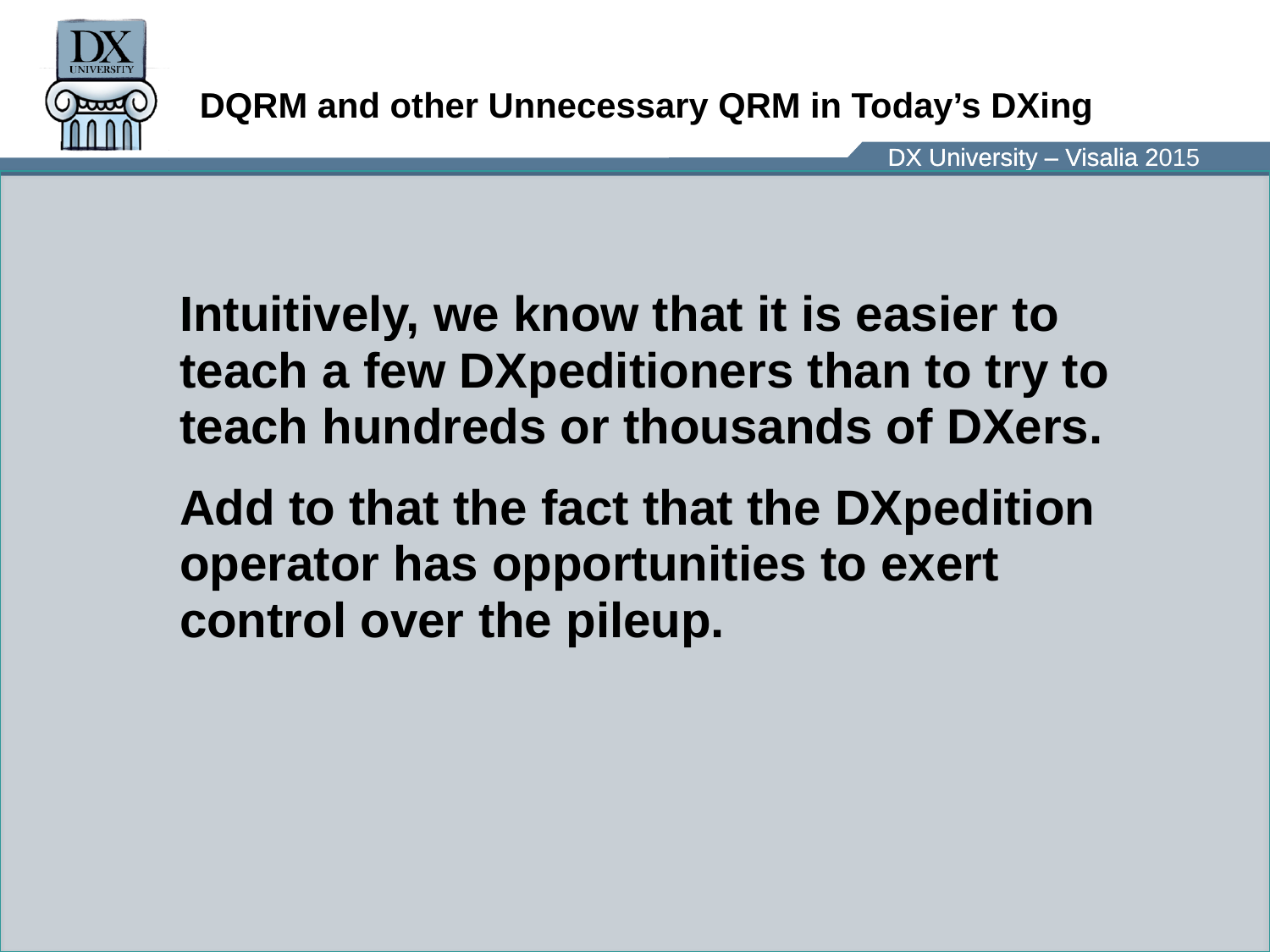

# DQRM and other Unnecessary QRM in Today’s DXing
	Intuitively, we know that it is easier to teach a few DXpeditioners than to try to teach hundreds or thousands of DXers.
	Add to that the fact that the DXpedition operator has opportunities to exert control over the pileup.